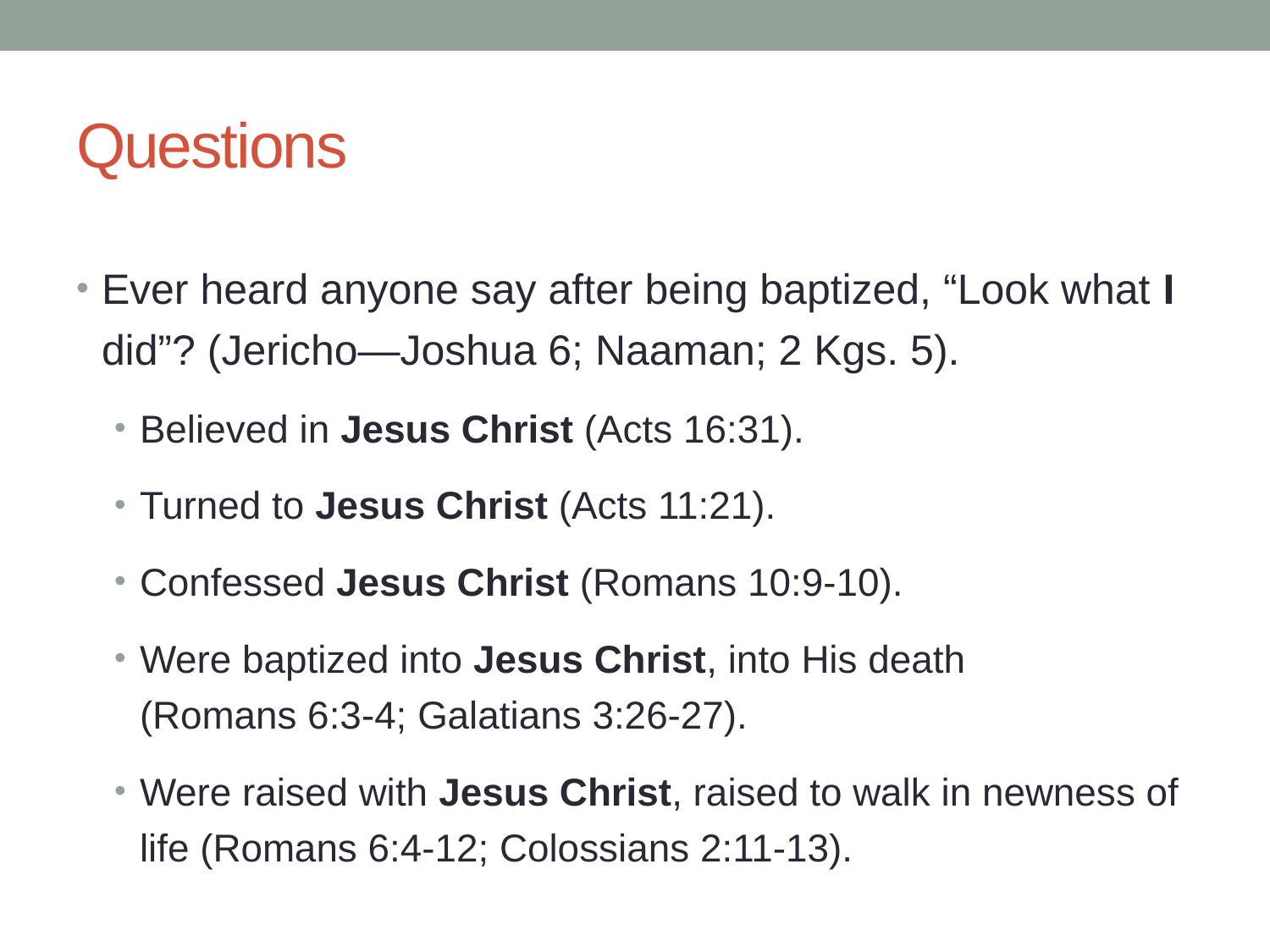

# Questions
Ever heard anyone say after being baptized, “Look what I did”? (Jericho—Joshua 6; Naaman; 2 Kgs. 5).
Believed in Jesus Christ (Acts 16:31).
Turned to Jesus Christ (Acts 11:21).
Confessed Jesus Christ (Romans 10:9-10).
Were baptized into Jesus Christ, into His death
(Romans 6:3-4; Galatians 3:26-27).
Were raised with Jesus Christ, raised to walk in newness of life (Romans 6:4-12; Colossians 2:11-13).